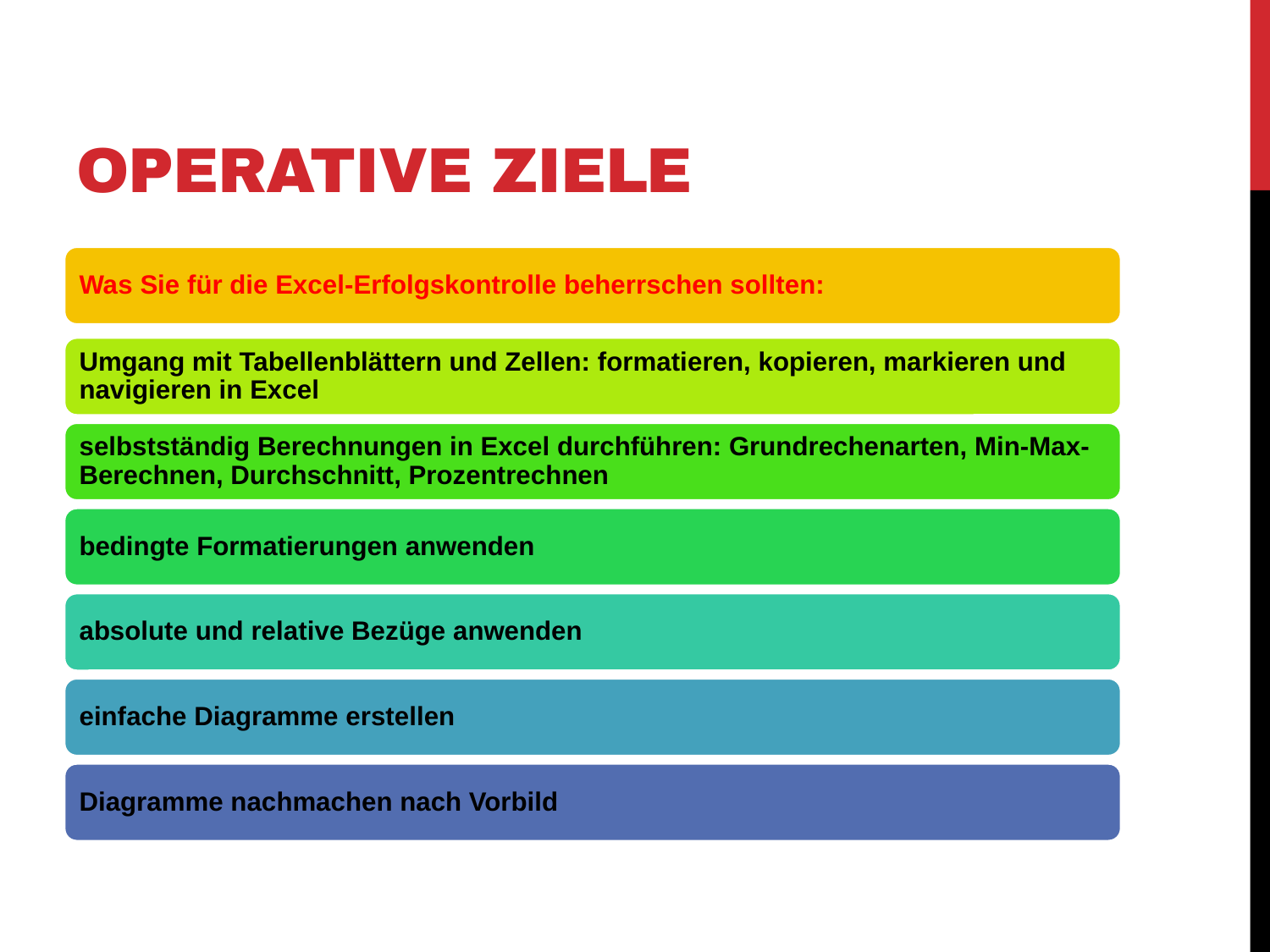

# operative Ziele
Was Sie für die Excel-Erfolgskontrolle beherrschen sollten:
Umgang mit Tabellenblättern und Zellen: formatieren, kopieren, markieren und navigieren in Excel
selbstständig Berechnungen in Excel durchführen: Grundrechenarten, Min-Max-Berechnen, Durchschnitt, Prozentrechnen
bedingte Formatierungen anwenden
absolute und relative Bezüge anwenden
einfache Diagramme erstellen
Diagramme nachmachen nach Vorbild